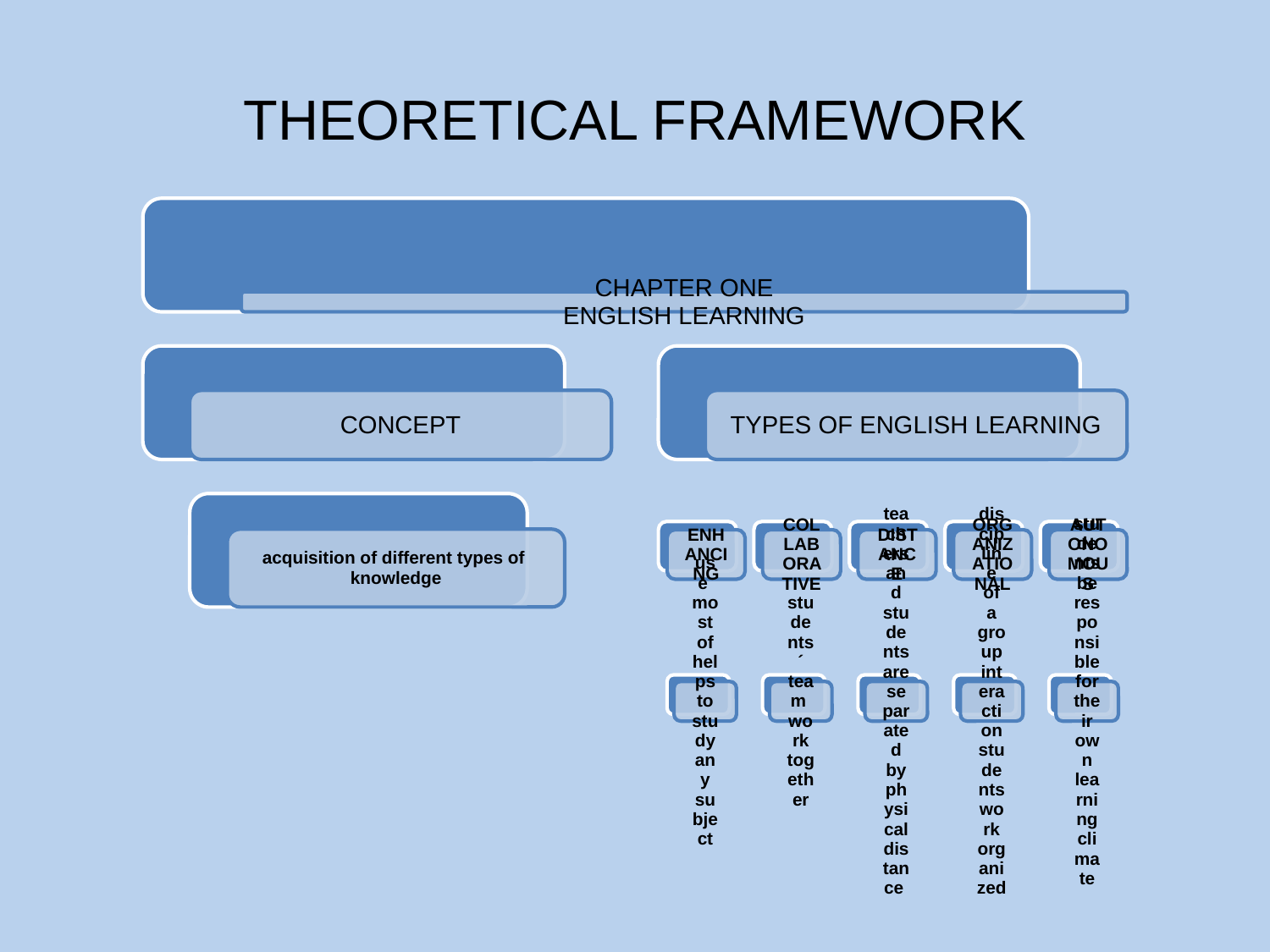

# THEORETICAL FRAMEWORK
CHAPTER ONE
ENGLISH LEARNING
CONCEPT
acquisition of different types of  knowledge
TYPES OF ENGLISH LEARNING
COLLABORATIVE
DISTANCE
students´ team  work together